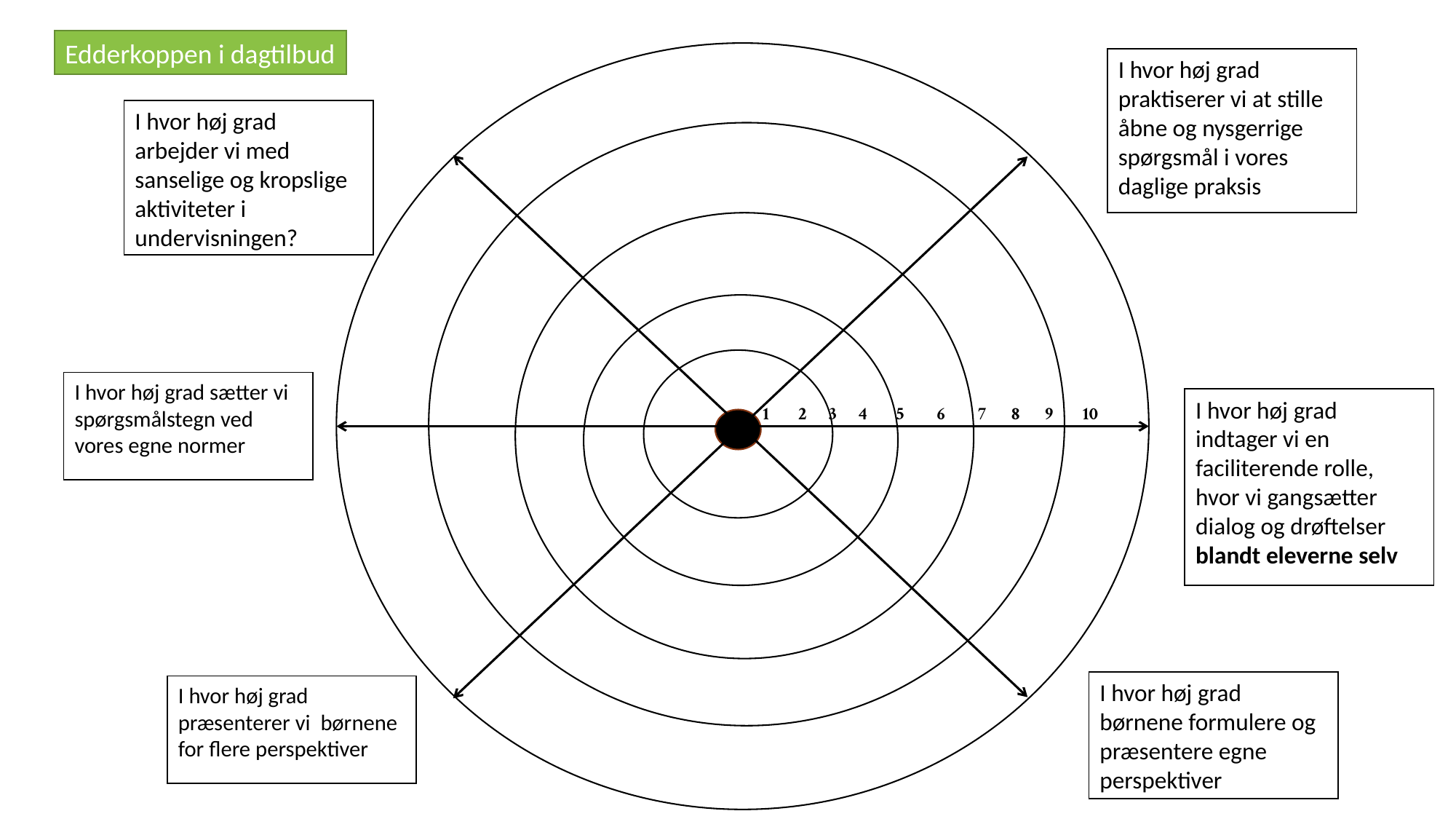

Edderkoppen i dagtilbud

I hvor høj grad praktiserer vi at stille åbne og nysgerrige spørgsmål i vores daglige praksis
I hvor høj grad arbejder vi med sanselige og kropslige aktiviteter i undervisningen?

I hvor høj grad sætter vi spørgsmålstegn ved vores egne normer

I hvor høj grad indtager vi en faciliterende rolle, hvor vi gangsætter dialog og drøftelser blandt eleverne selv
     1        2      3      4        5         6         7       8       9        10

I hvor høj grad børnene formulere og præsentere egne perspektiver

I hvor høj grad præsenterer vi  børnene for flere perspektiver